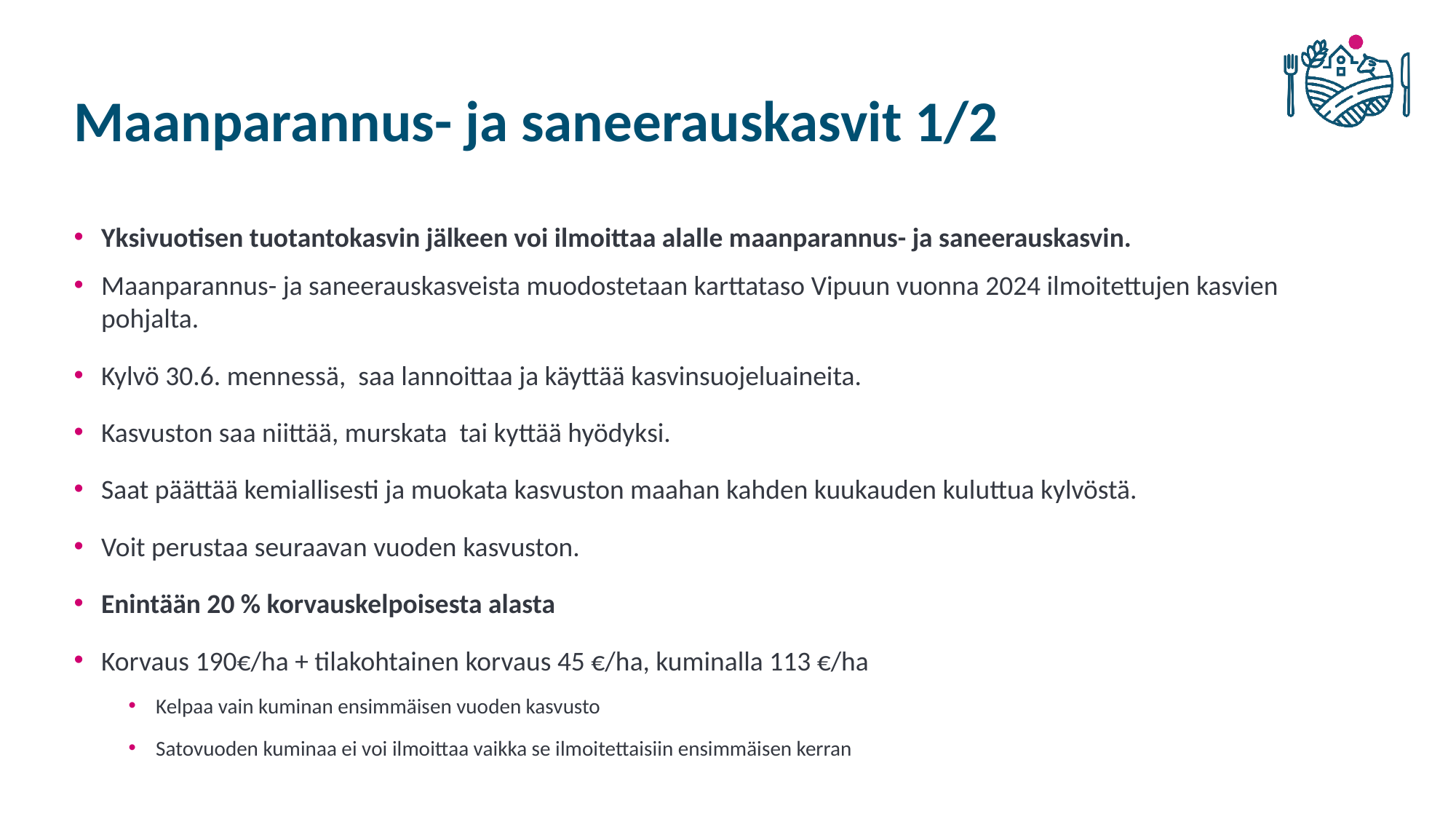

# Maanparannus- ja saneerauskasvit 1/2
Yksivuotisen tuotantokasvin jälkeen voi ilmoittaa alalle maanparannus- ja saneerauskasvin.
Maanparannus- ja saneerauskasveista muodostetaan karttataso Vipuun vuonna 2024 ilmoitettujen kasvien pohjalta.
Kylvö 30.6. mennessä,  saa lannoittaa ja käyttää kasvinsuojeluaineita.
Kasvuston saa niittää, murskata  tai kyttää hyödyksi.
Saat päättää kemiallisesti ja muokata kasvuston maahan kahden kuukauden kuluttua kylvöstä.
Voit perustaa seuraavan vuoden kasvuston.
Enintään 20 % korvauskelpoisesta alasta
Korvaus 190€/ha + tilakohtainen korvaus 45 €/ha, kuminalla 113 €/ha
Kelpaa vain kuminan ensimmäisen vuoden kasvusto
Satovuoden kuminaa ei voi ilmoittaa vaikka se ilmoitettaisiin ensimmäisen kerran